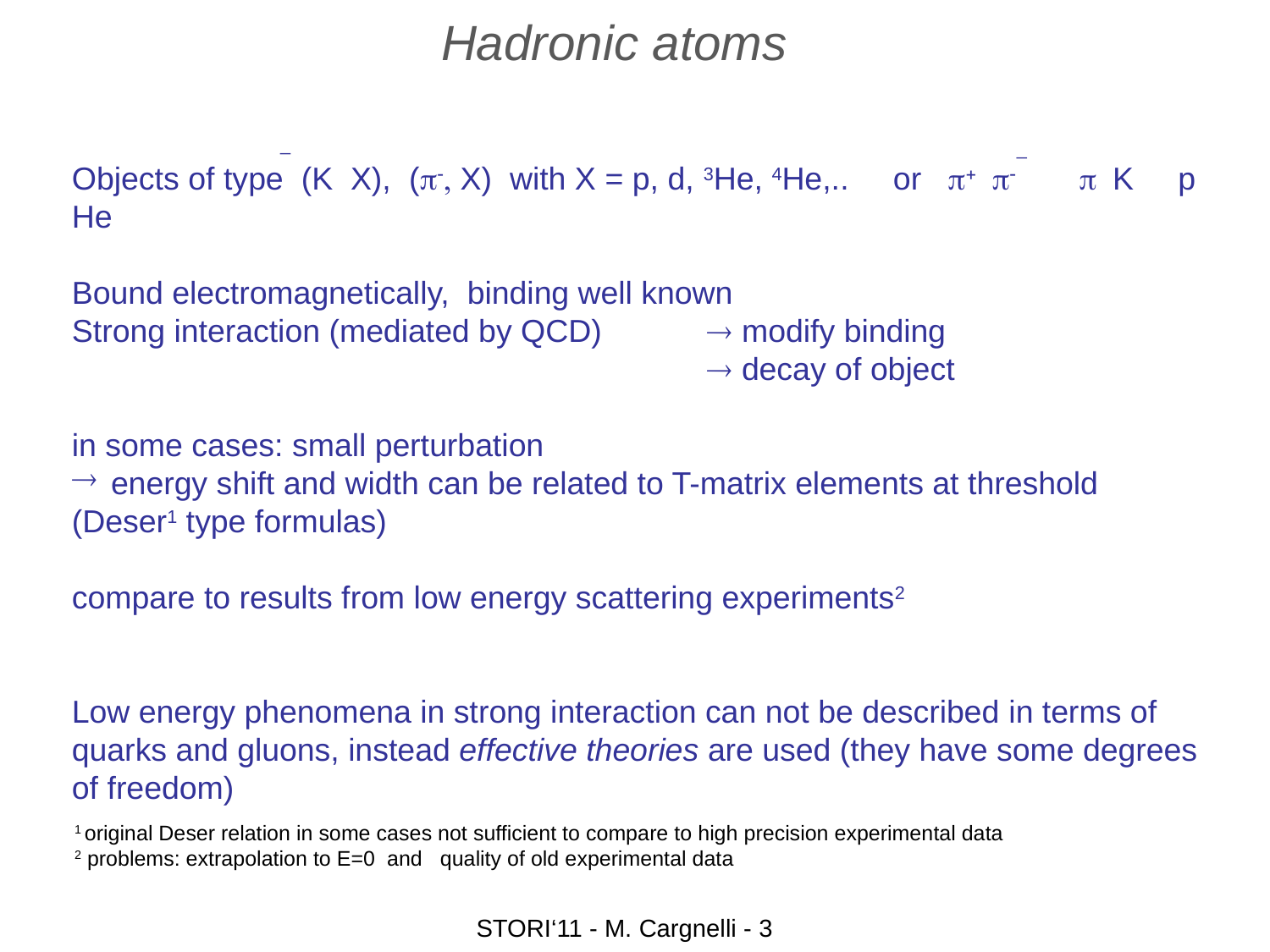

Hadronic atoms
                                         _                                                                                                                                _
Objects of type  (K  X),  (π−, X)  with X = p, d, 3He, 4He,..     or   π+ π−    π K     p He

Bound electromagnetically,  binding well known
Strong interaction (mediated by QCD)  	→ modify binding
 					→ decay of object

in some cases: small perturbation
 energy shift and width can be related to T-matrix elements at threshold
(Deser1 type formulas)

compare to results from low energy scattering experiments2

Low energy phenomena in strong interaction can not be described in terms of quarks and gluons, instead effective theories are used (they have some degrees of freedom)
1 original Deser relation in some cases not sufficient to compare to high precision experimental data
2 problems: extrapolation to E=0  and   quality of old experimental data
STORI‘11 - M. Cargnelli - 3